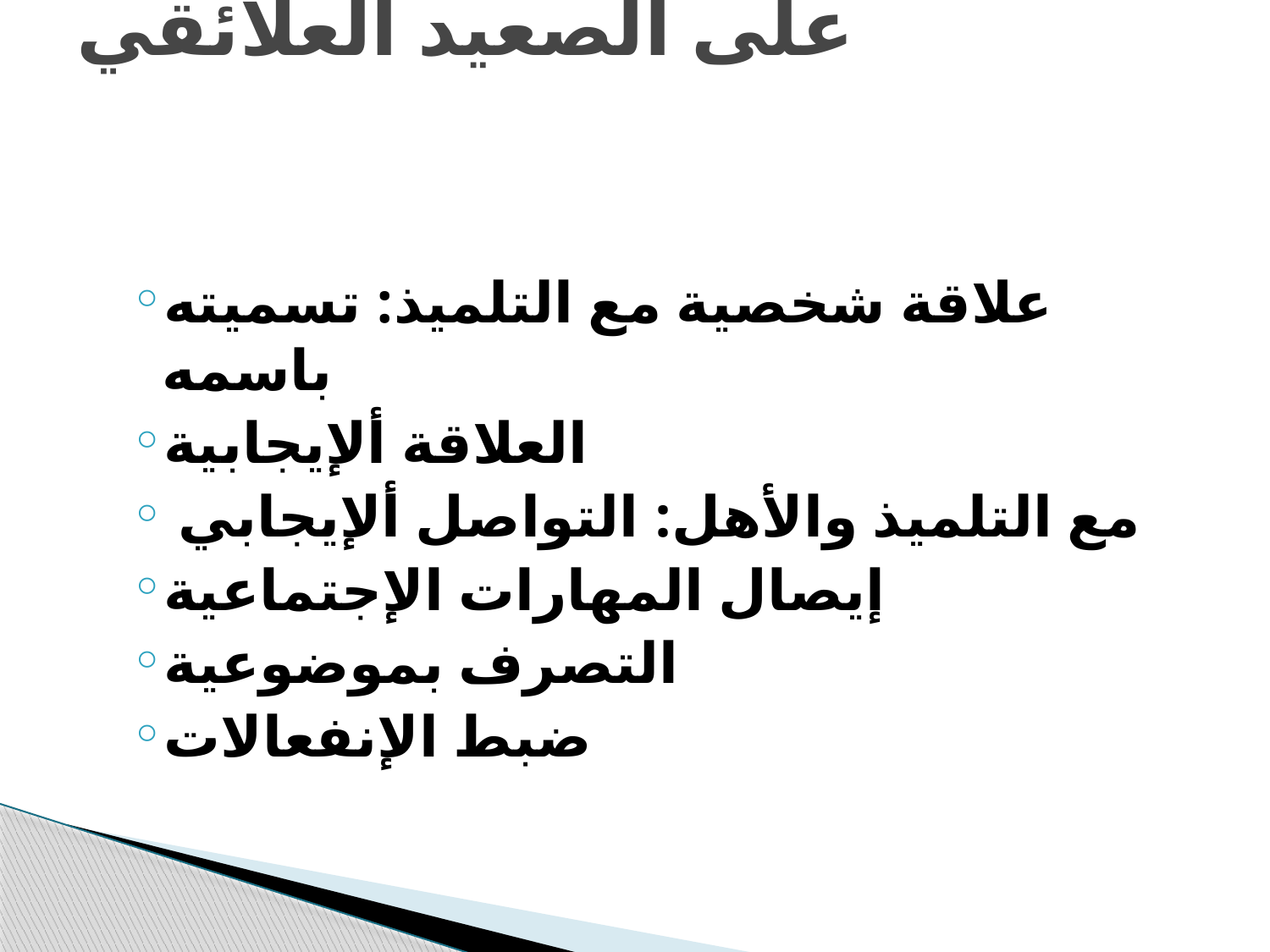

# على الصعيد العلائقي

علاقة شخصية مع التلميذ: تسميته باسمه
العلاقة ألإيجابية
 مع التلميذ والأهل: التواصل ألإيجابي
إيصال المهارات الإجتماعية
التصرف بموضوعية
ضبط الإنفعالات